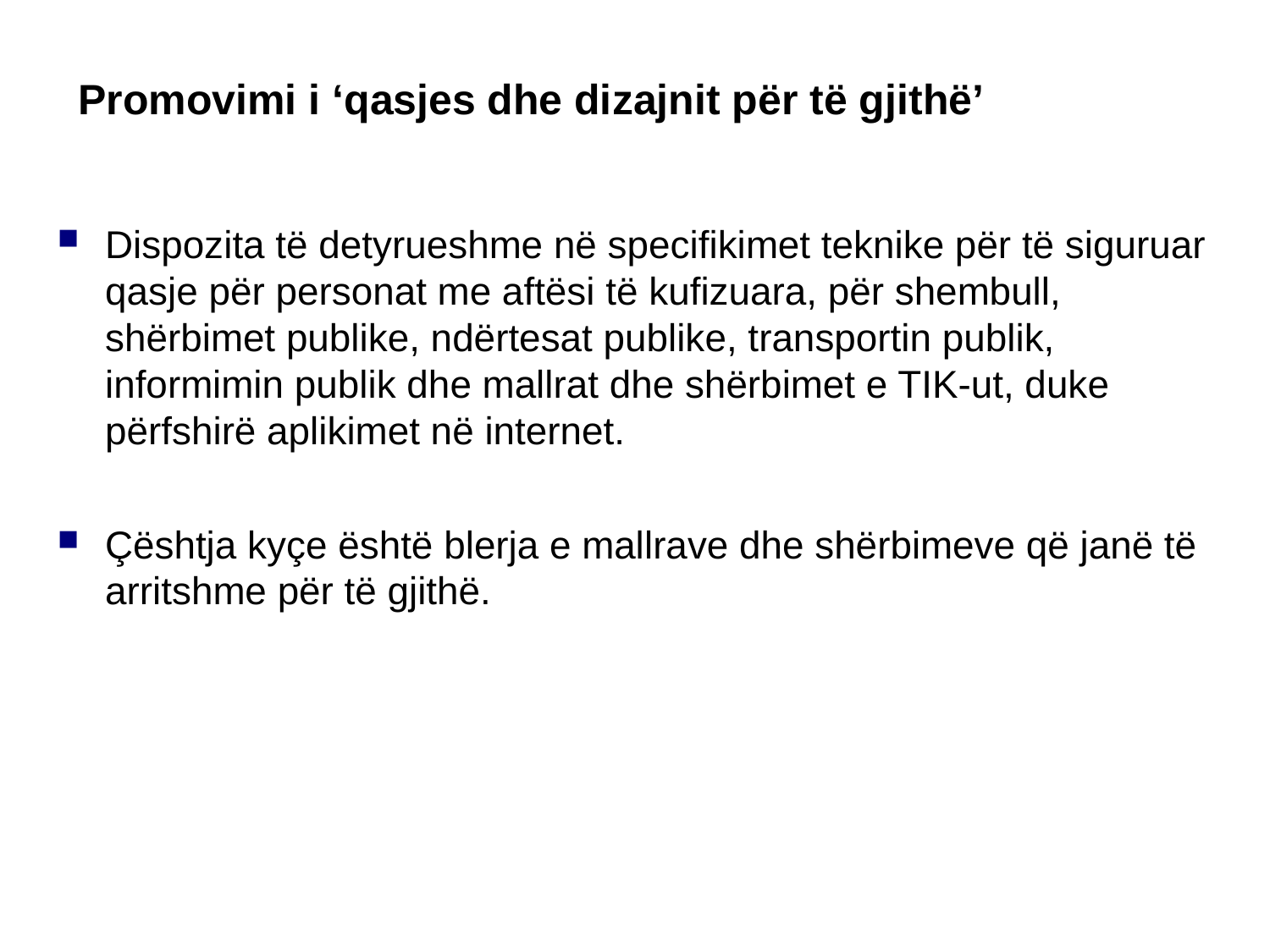

Promovimi i ‘qasjes dhe dizajnit për të gjithë’

Dispozita të detyrueshme në specifikimet teknike për të siguruar qasje për personat me aftësi të kufizuara, për shembull, shërbimet publike, ndërtesat publike, transportin publik, informimin publik dhe mallrat dhe shërbimet e TIK-ut, duke përfshirë aplikimet në internet.

Çështja kyçe është blerja e mallrave dhe shërbimeve që janë të arritshme për të gjithë.